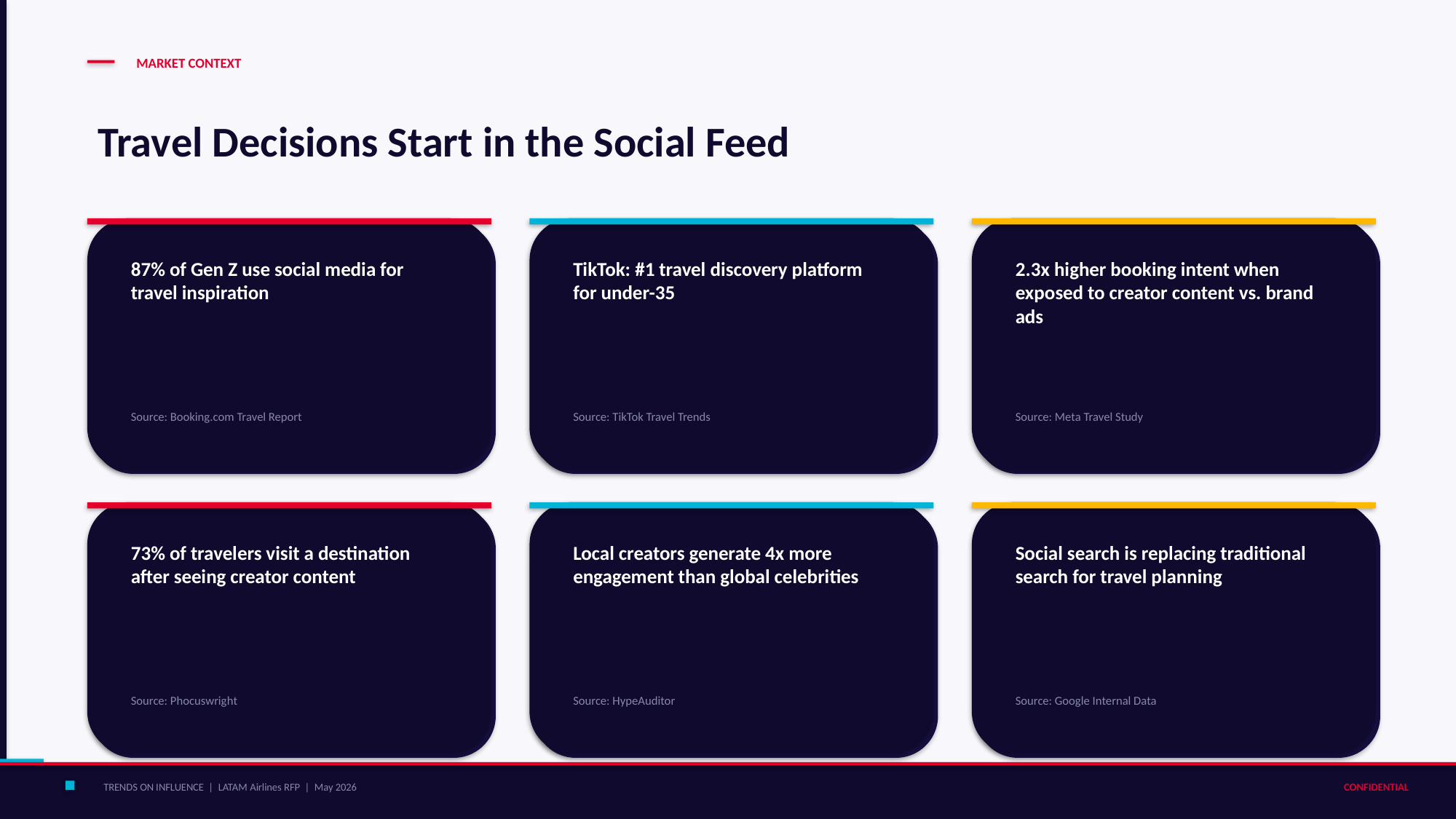

MARKET CONTEXT

Travel Decisions Start in the Social Feed

87% of Gen Z use social media for travel inspiration
TikTok: #1 travel discovery platform for under-35
2.3x higher booking intent when exposed to creator content vs. brand ads
Source: Booking.com Travel Report
Source: TikTok Travel Trends
Source: Meta Travel Study

73% of travelers visit a destination after seeing creator content
Local creators generate 4x more engagement than global celebrities
Social search is replacing traditional search for travel planning
Source: Phocuswright
Source: HypeAuditor
Source: Google Internal Data

TRENDS ON INFLUENCE  |  LATAM Airlines RFP  |  May 2026
CONFIDENTIAL